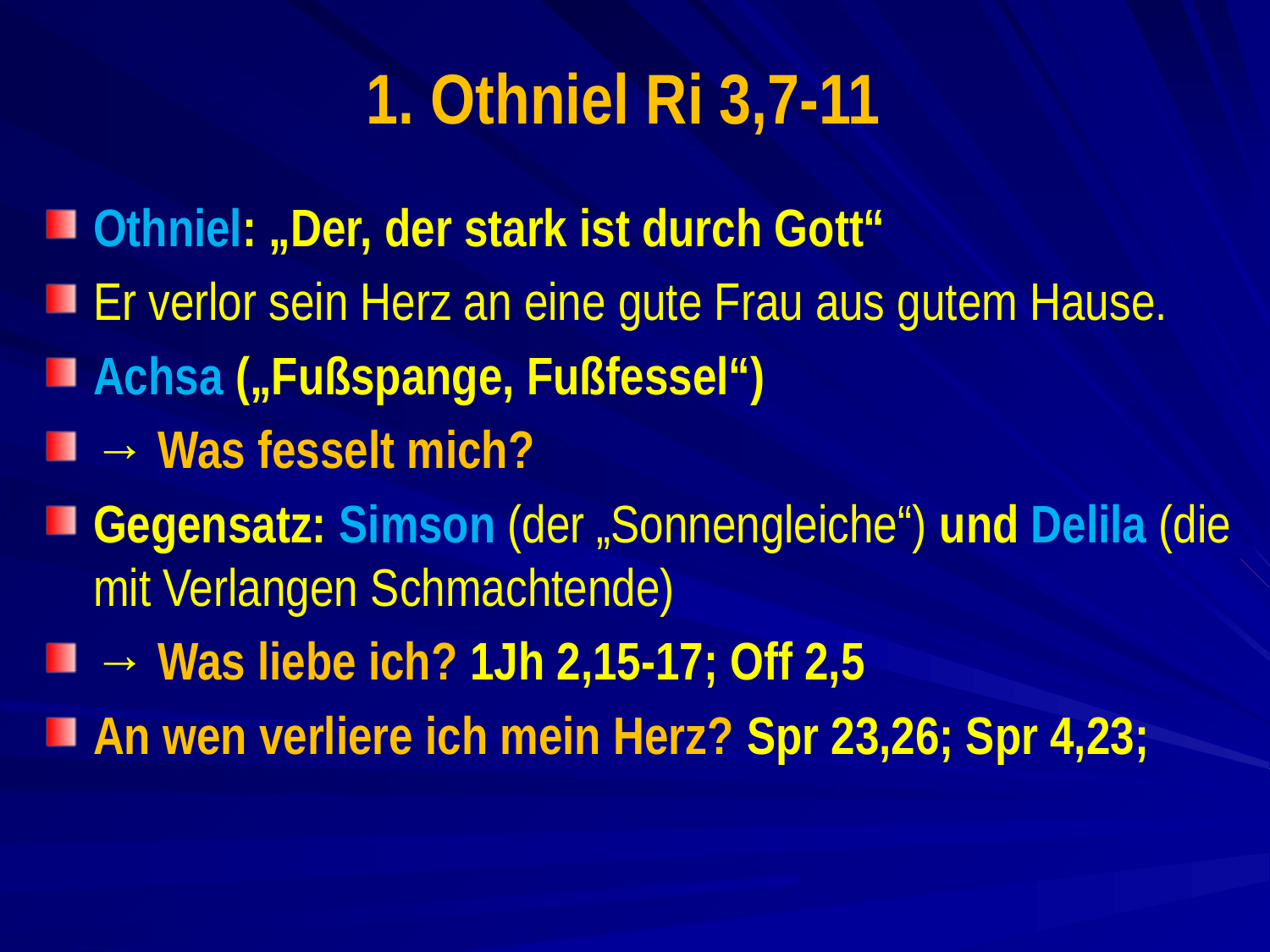

# 1. Othniel Ri 3,7-11
Othniel: „Der, der stark ist durch Gott“
Er verlor sein Herz an eine gute Frau aus gutem Hause.
Achsa („Fußspange, Fußfessel“)
→ Was fesselt mich?
Gegensatz: Simson (der „Sonnengleiche“) und Delila (die  mit Verlangen Schmachtende)
→ Was liebe ich? 1Jh 2,15-17; Off 2,5
An wen verliere ich mein Herz? Spr 23,26; Spr 4,23;